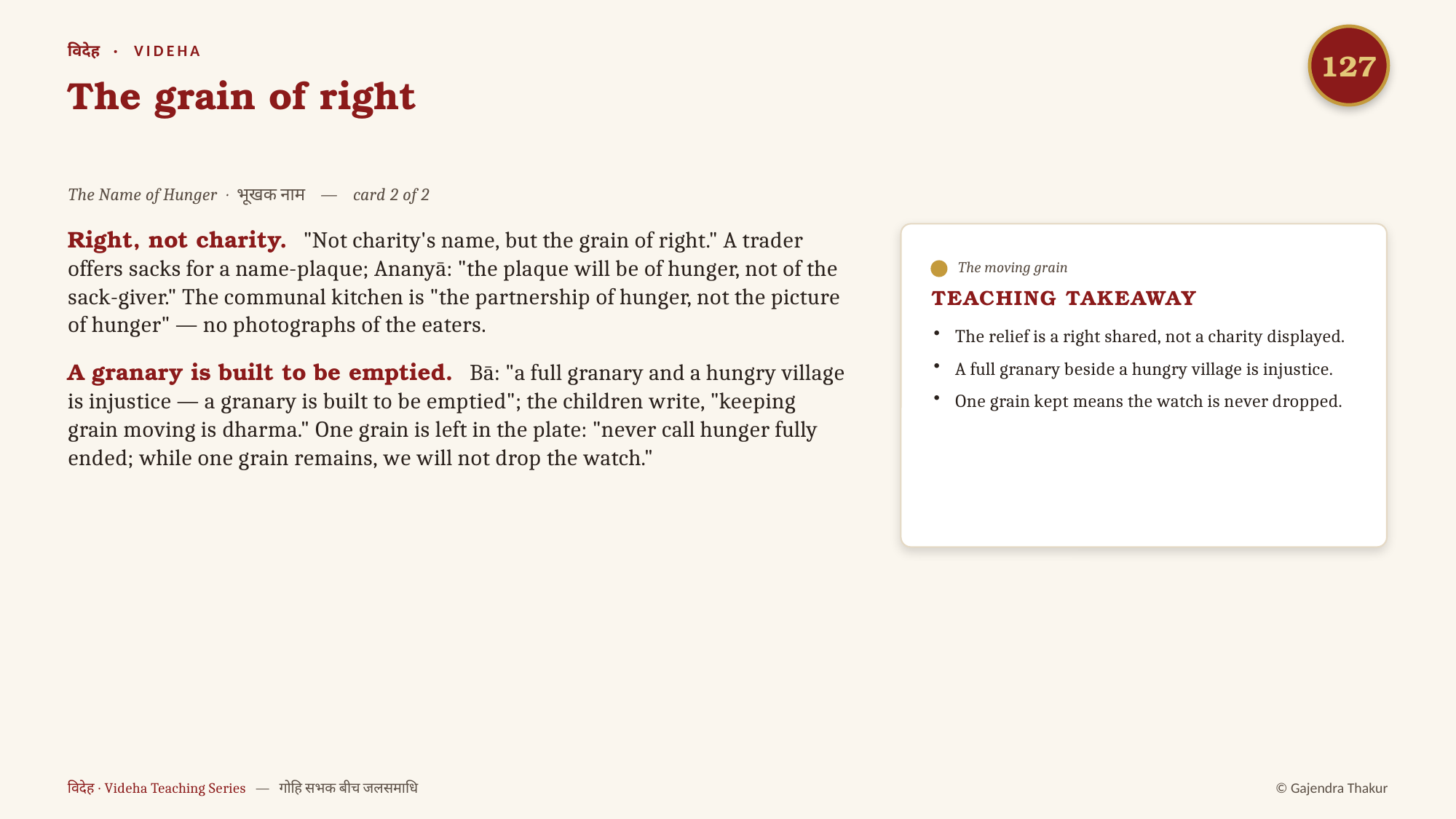

127
विदेह  ·  VIDEHA
The grain of right
The Name of Hunger  ·  भूखक नाम    —    card 2 of 2
Right, not charity.  "Not charity's name, but the grain of right." A trader offers sacks for a name-plaque; Ananyā: "the plaque will be of hunger, not of the sack-giver." The communal kitchen is "the partnership of hunger, not the picture of hunger" — no photographs of the eaters.
A granary is built to be emptied.  Bā: "a full granary and a hungry village is injustice — a granary is built to be emptied"; the children write, "keeping grain moving is dharma." One grain is left in the plate: "never call hunger fully ended; while one grain remains, we will not drop the watch."

The moving grain

TEACHING TAKEAWAY
The relief is a right shared, not a charity displayed.
A full granary beside a hungry village is injustice.
One grain kept means the watch is never dropped.
विदेह · Videha Teaching Series   —   गोहि सभक बीच जलसमाधि
© Gajendra Thakur